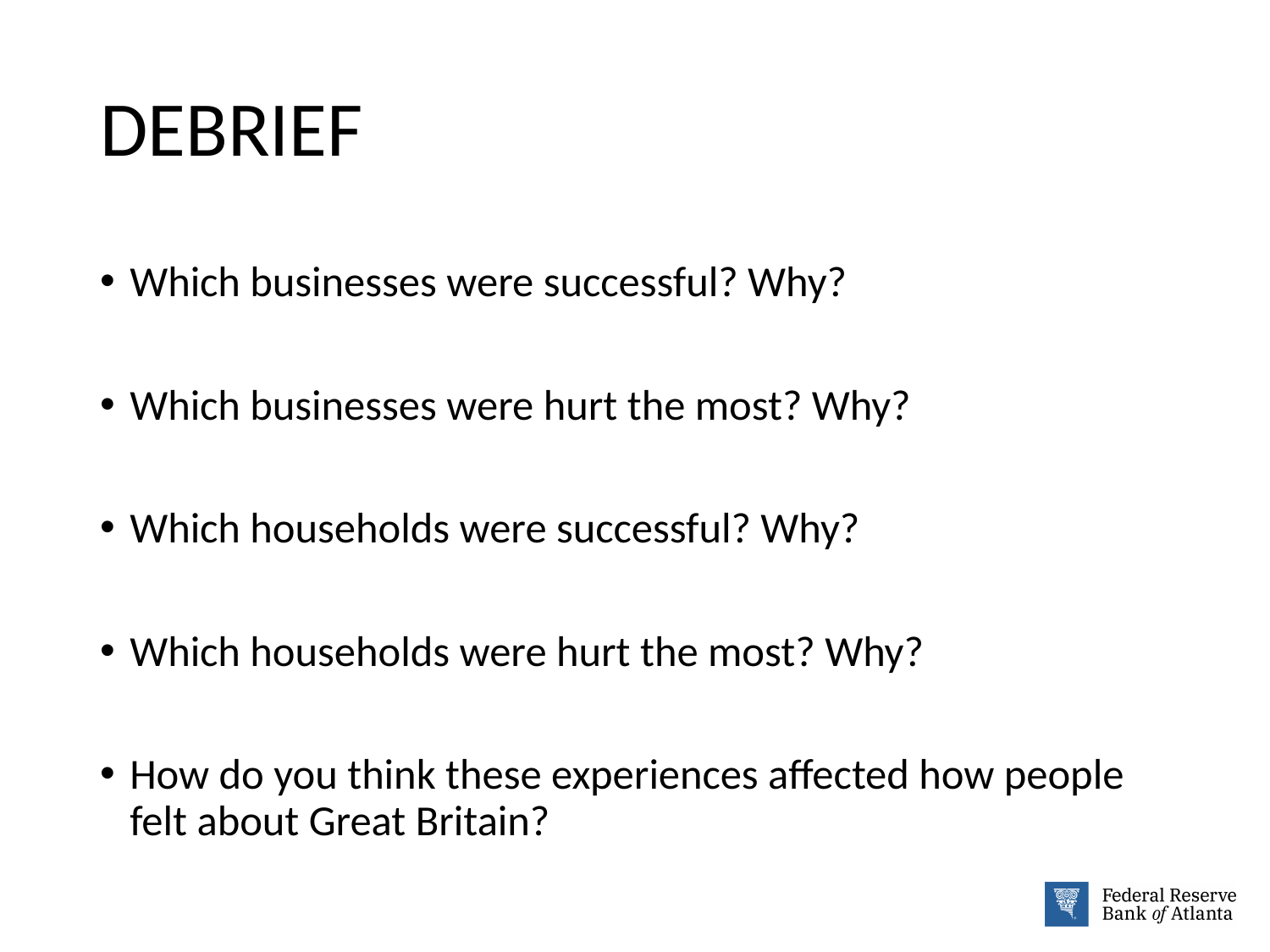

# DEBRIEF
Which businesses were successful? Why?

Which businesses were hurt the most? Why?

Which households were successful? Why?

Which households were hurt the most? Why?

How do you think these experiences affected how people felt about Great Britain?